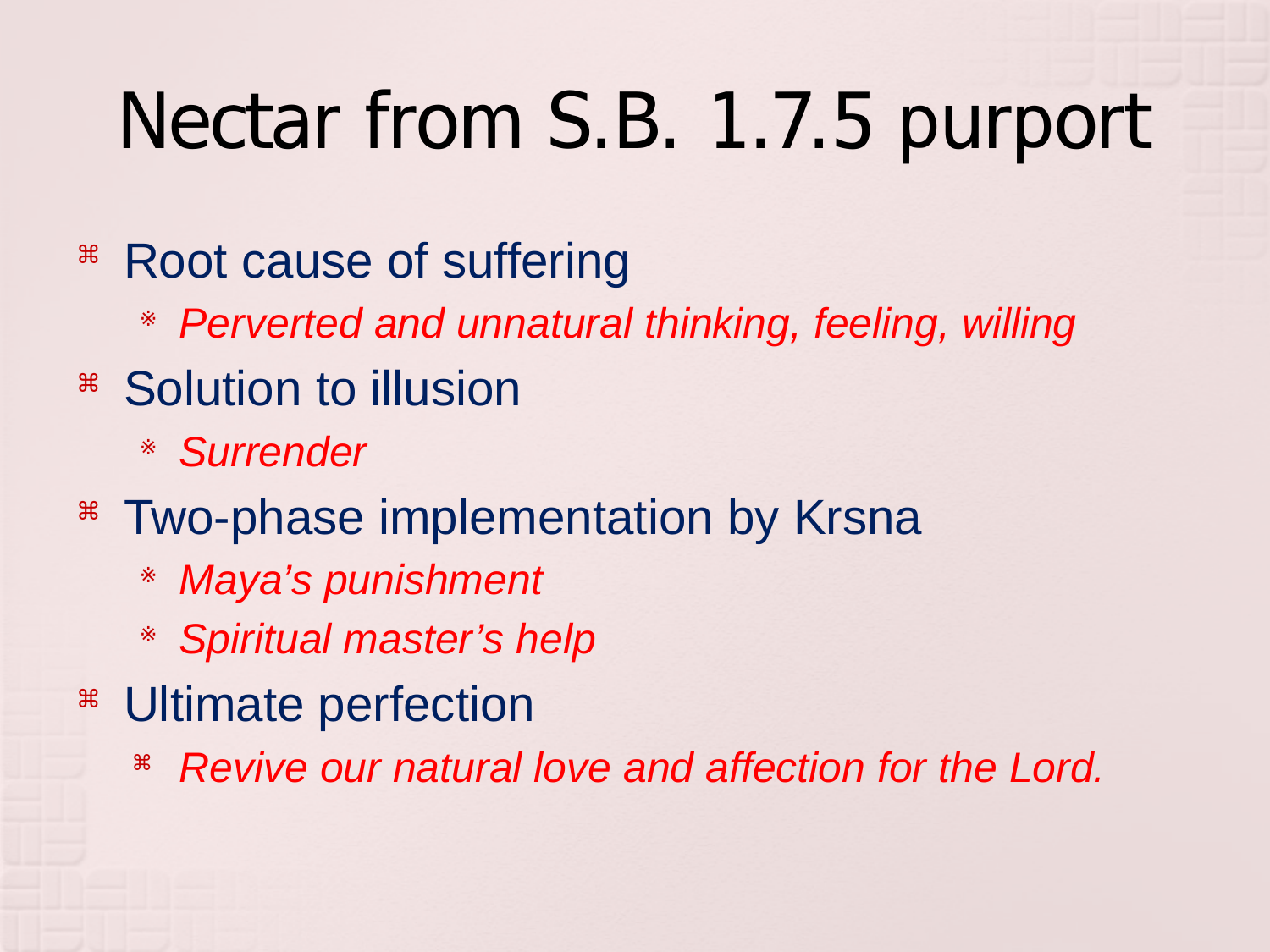

# Nectar from S.B. 1.7.5 purport
Root cause of suffering
Perverted and unnatural thinking, feeling, willing
Solution to illusion
Surrender
Two-phase implementation by Krsna
Maya’s punishment
Spiritual master’s help
Ultimate perfection
Revive our natural love and affection for the Lord.